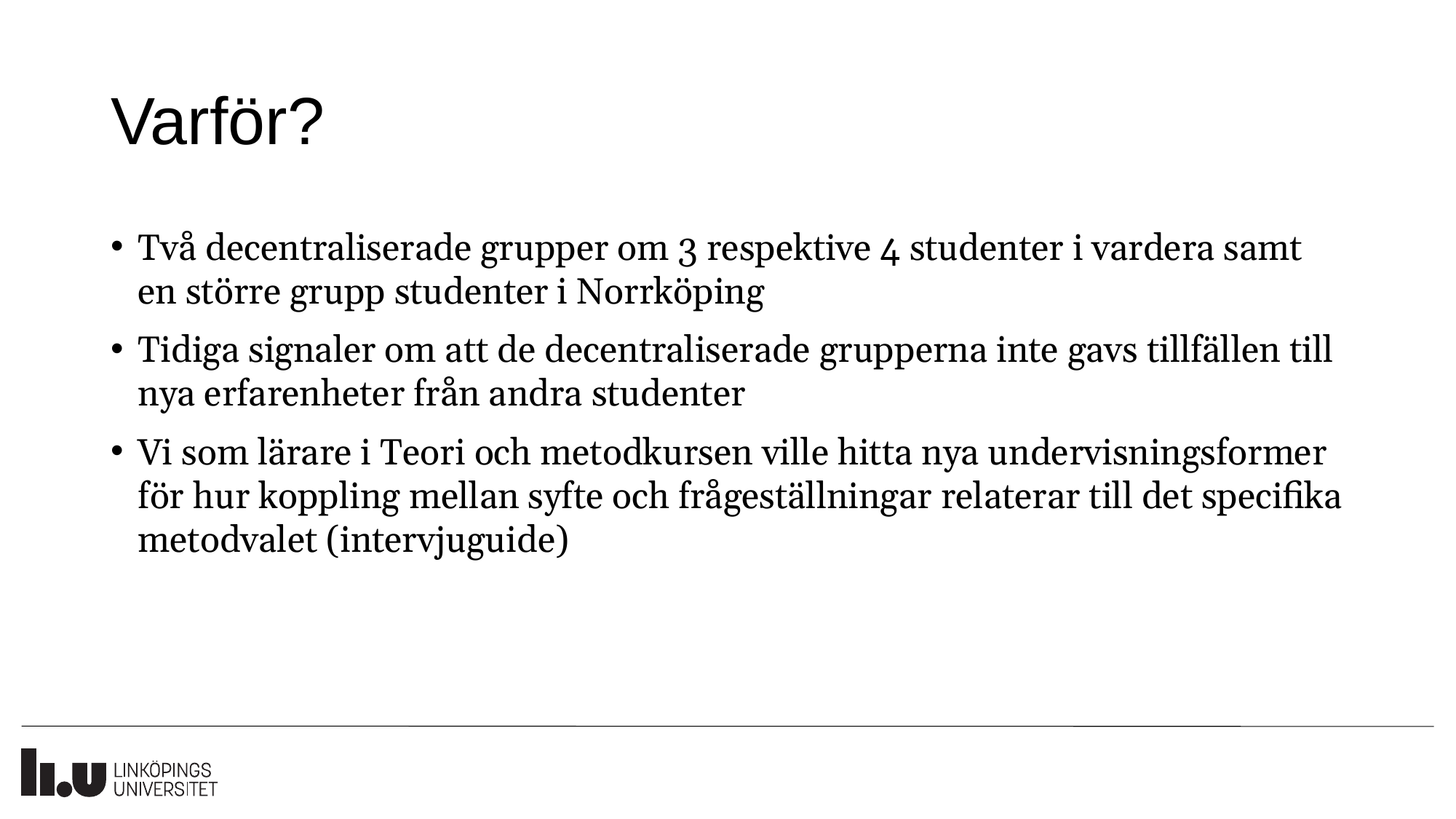

# Varför?
Två decentraliserade grupper om 3 respektive 4 studenter i vardera samt en större grupp studenter i Norrköping
Tidiga signaler om att de decentraliserade grupperna inte gavs tillfällen till nya erfarenheter från andra studenter
Vi som lärare i Teori och metodkursen ville hitta nya undervisningsformer för hur koppling mellan syfte och frågeställningar relaterar till det specifika metodvalet (intervjuguide)